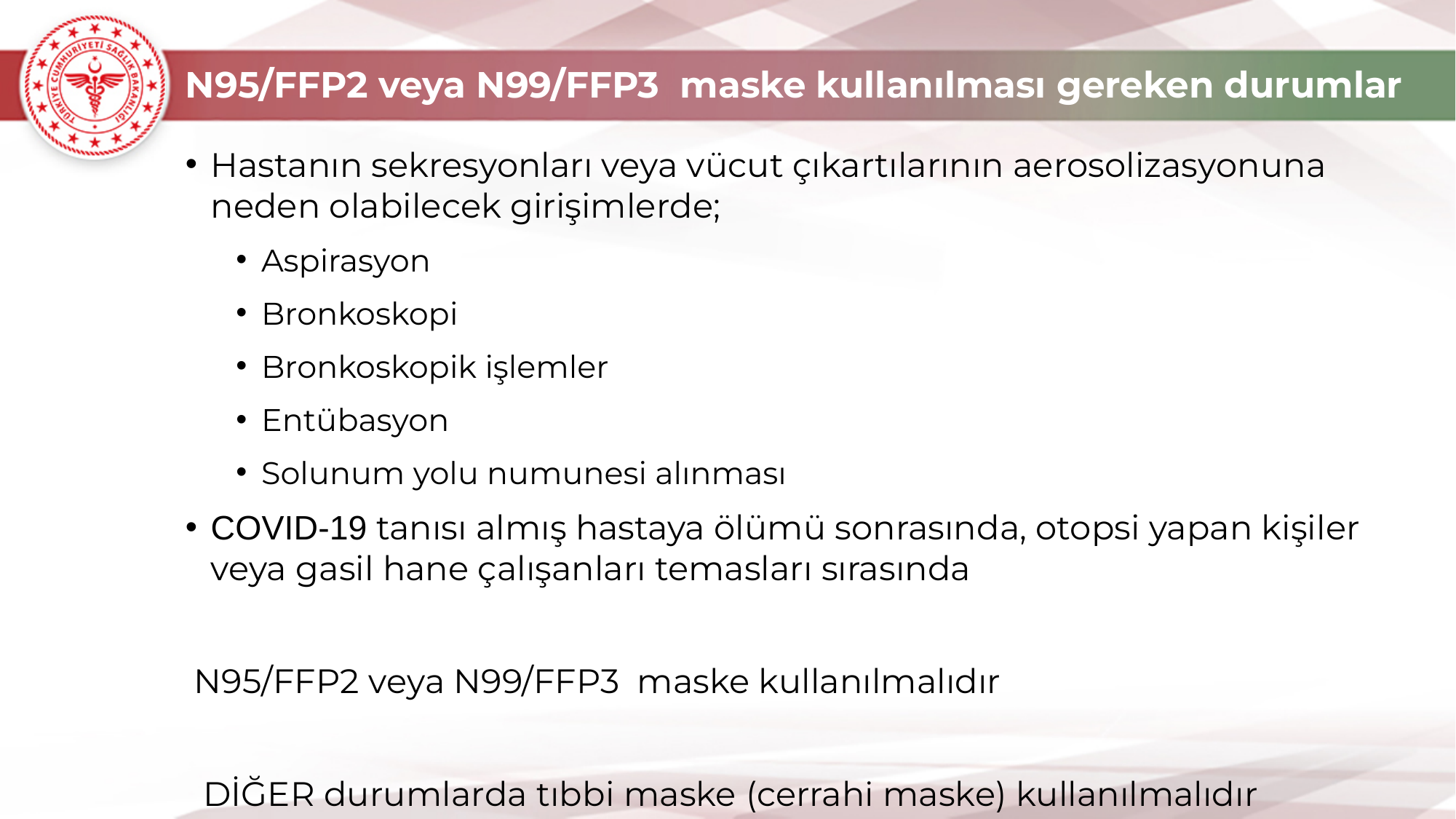

N95/FFP2 veya N99/FFP3  maske kullanılması gereken durumlar
Hastanın sekresyonları veya vücut çıkartılarının aerosolizasyonuna neden olabilecek girişimlerde;
Aspirasyon
Bronkoskopi
Bronkoskopik işlemler
Entübasyon
Solunum yolu numunesi alınması
COVID-19 tanısı almış hastaya ölümü sonrasında, otopsi yapan kişiler veya gasil hane çalışanları temasları sırasında

 N95/FFP2 veya N99/FFP3  maske kullanılmalıdır

  DİĞER durumlarda tıbbi maske (cerrahi maske) kullanılmalıdır